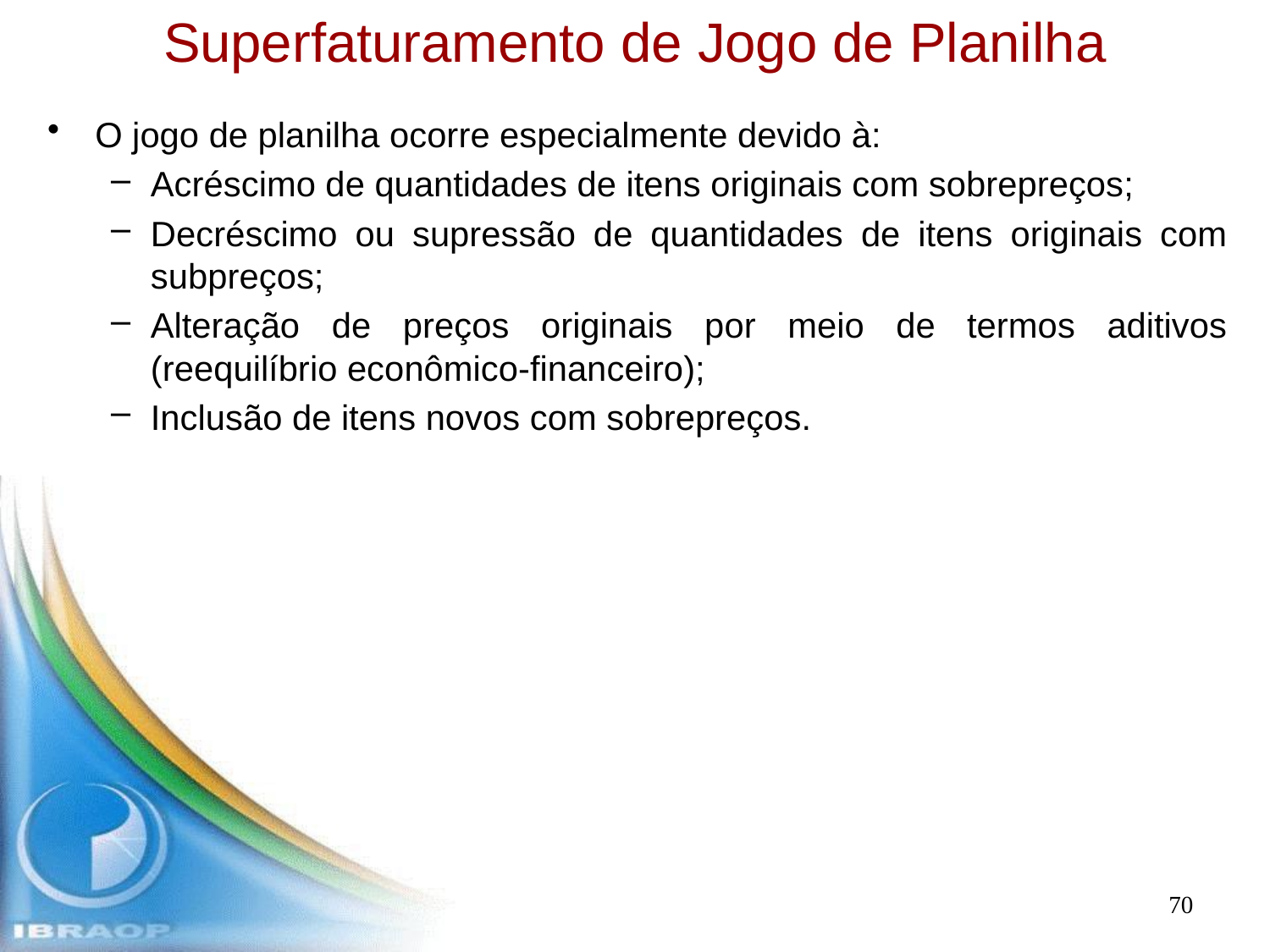

# Superfaturamento de Jogo de Planilha
O jogo de planilha ocorre especialmente devido à:
Acréscimo de quantidades de itens originais com sobrepreços;
Decréscimo ou supressão de quantidades de itens originais com subpreços;
Alteração de preços originais por meio de termos aditivos (reequilíbrio econômico-financeiro);
Inclusão de itens novos com sobrepreços.

70